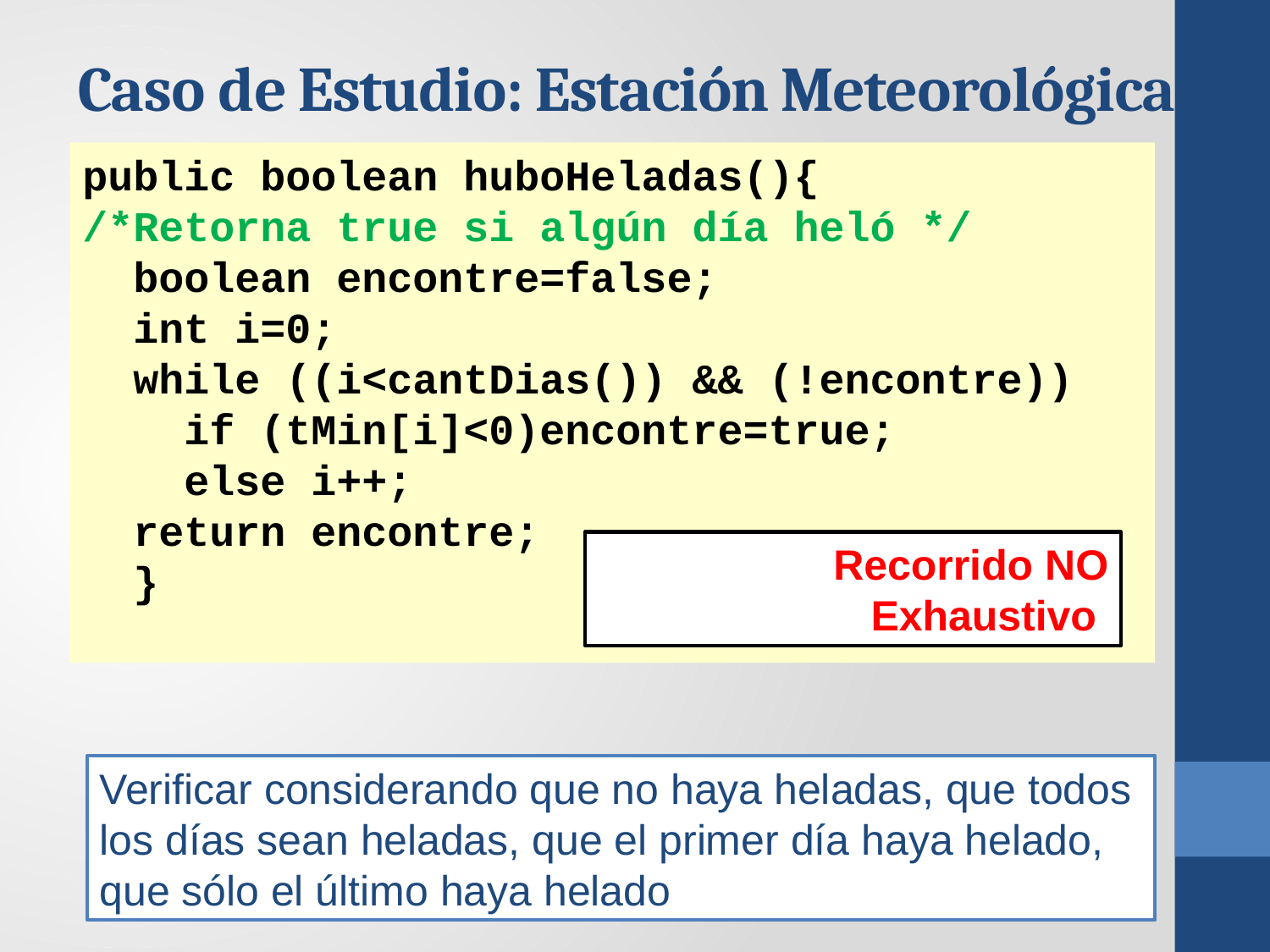

# Caso de Estudio: Estación Meteorológica
public boolean huboHeladas(){
/*Retorna true si algún día heló */
  boolean encontre=false;
  int i=0;
  while ((i<cantDias()) && (!encontre))
    if (tMin[i]<0)encontre=true;
    else i++;
  return encontre;
  }

Recorrido NO Exhaustivo
Verificar considerando que no haya heladas, que todos los días sean heladas, que el primer día haya helado, que sólo el último haya helado